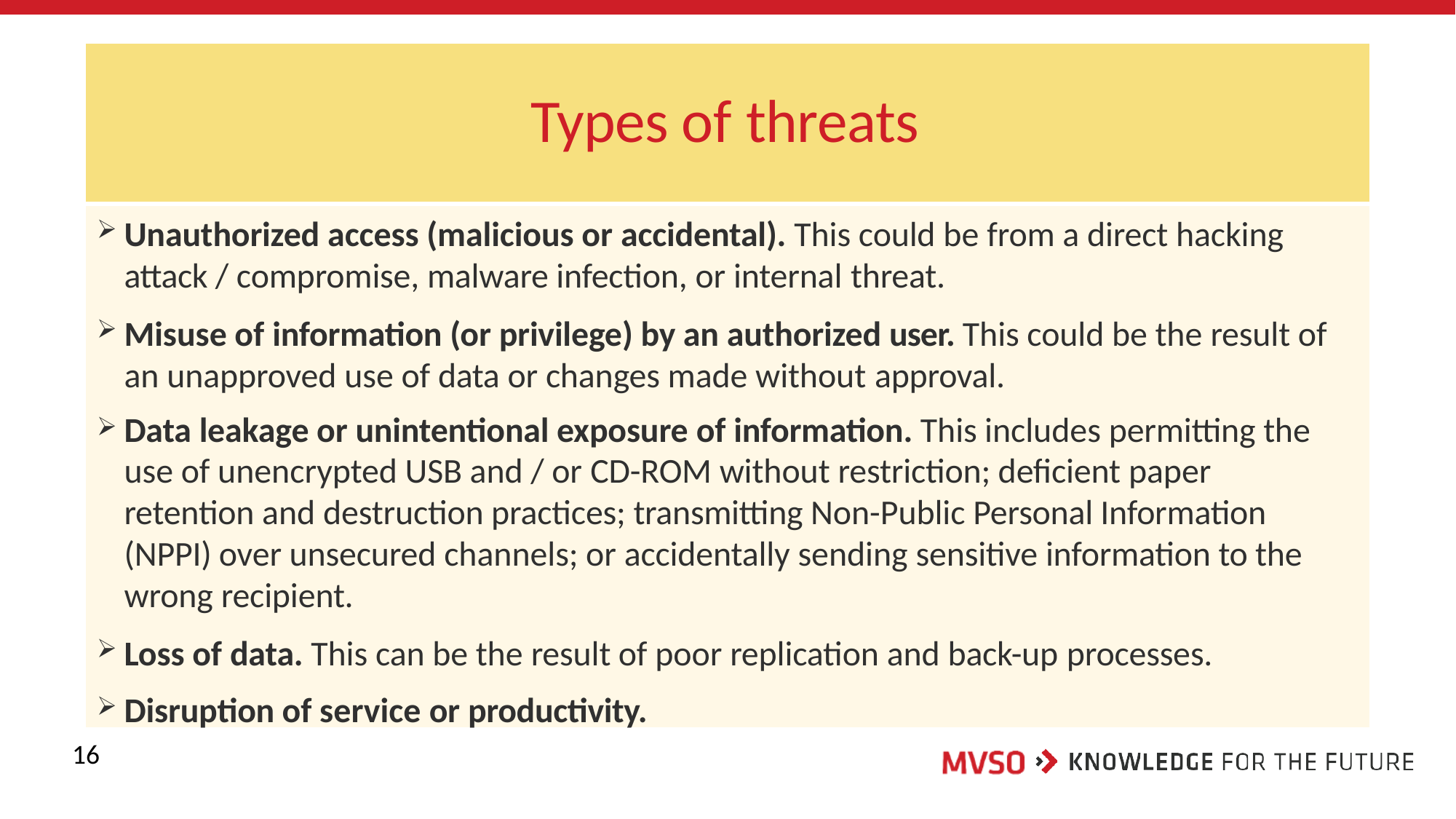

# Types of threats

Unauthorized access (malicious or accidental). This could be from a direct hacking  attack / compromise, malware infection, or internal threat.
Misuse of information (or privilege) by an authorized user. This could be the result of  an unapproved use of data or changes made without approval.
Data leakage or unintentional exposure of information. This includes permitting the  use of unencrypted USB and / or CD-ROM without restriction; deficient paper  retention and destruction practices; transmitting Non-Public Personal Information  (NPPI) over unsecured channels; or accidentally sending sensitive information to the  wrong recipient.
Loss of data. This can be the result of poor replication and back-up processes.
Disruption of service or productivity.

16